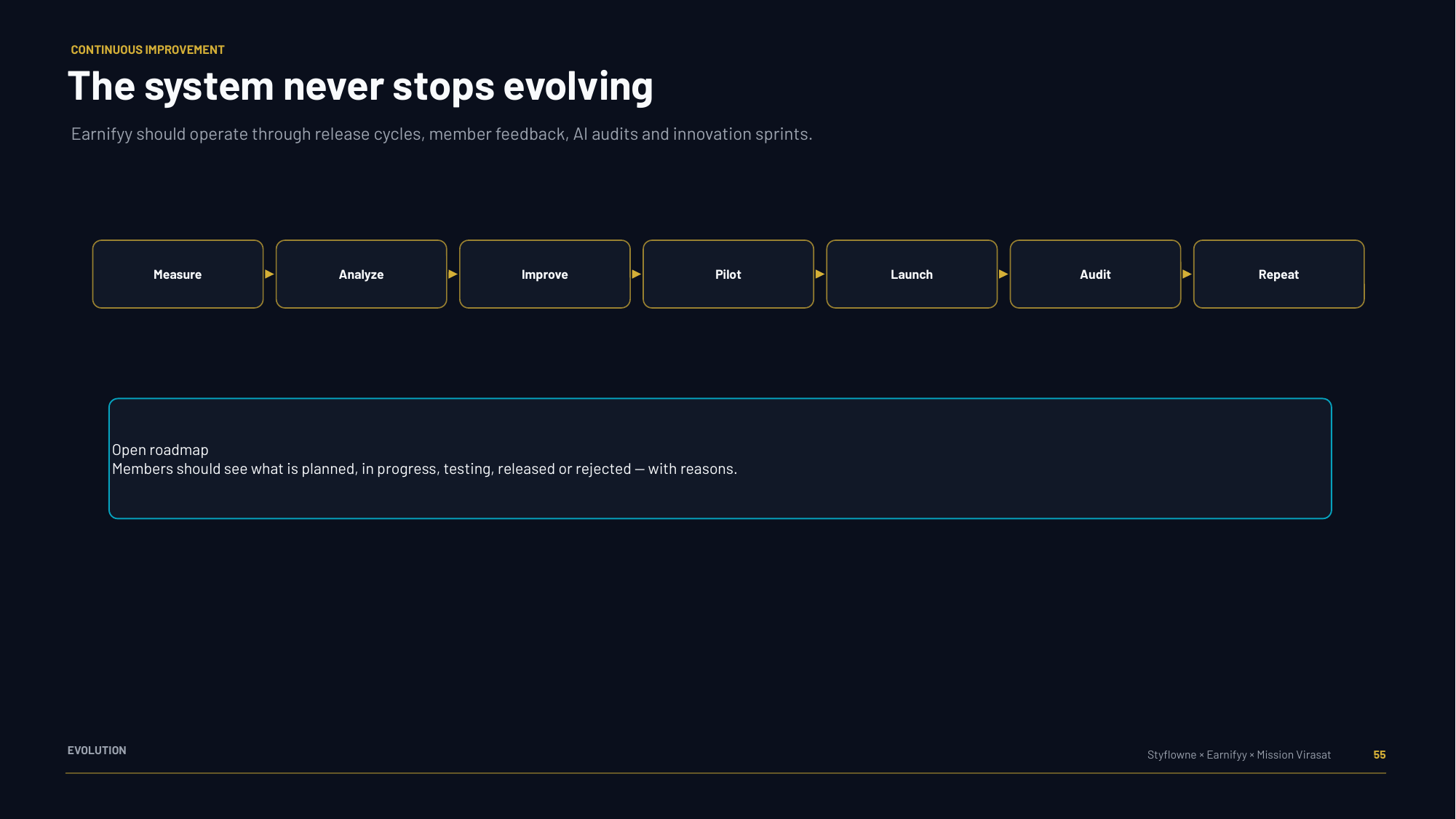

CONTINUOUS IMPROVEMENT
The system never stops evolving
Earnifyy should operate through release cycles, member feedback, AI audits and innovation sprints.
Measure
Analyze
Improve
Pilot
Launch
Audit
Repeat

Open roadmap
Members should see what is planned, in progress, testing, released or rejected — with reasons.
EVOLUTION
Styflowne × Earnifyy × Mission Virasat
55